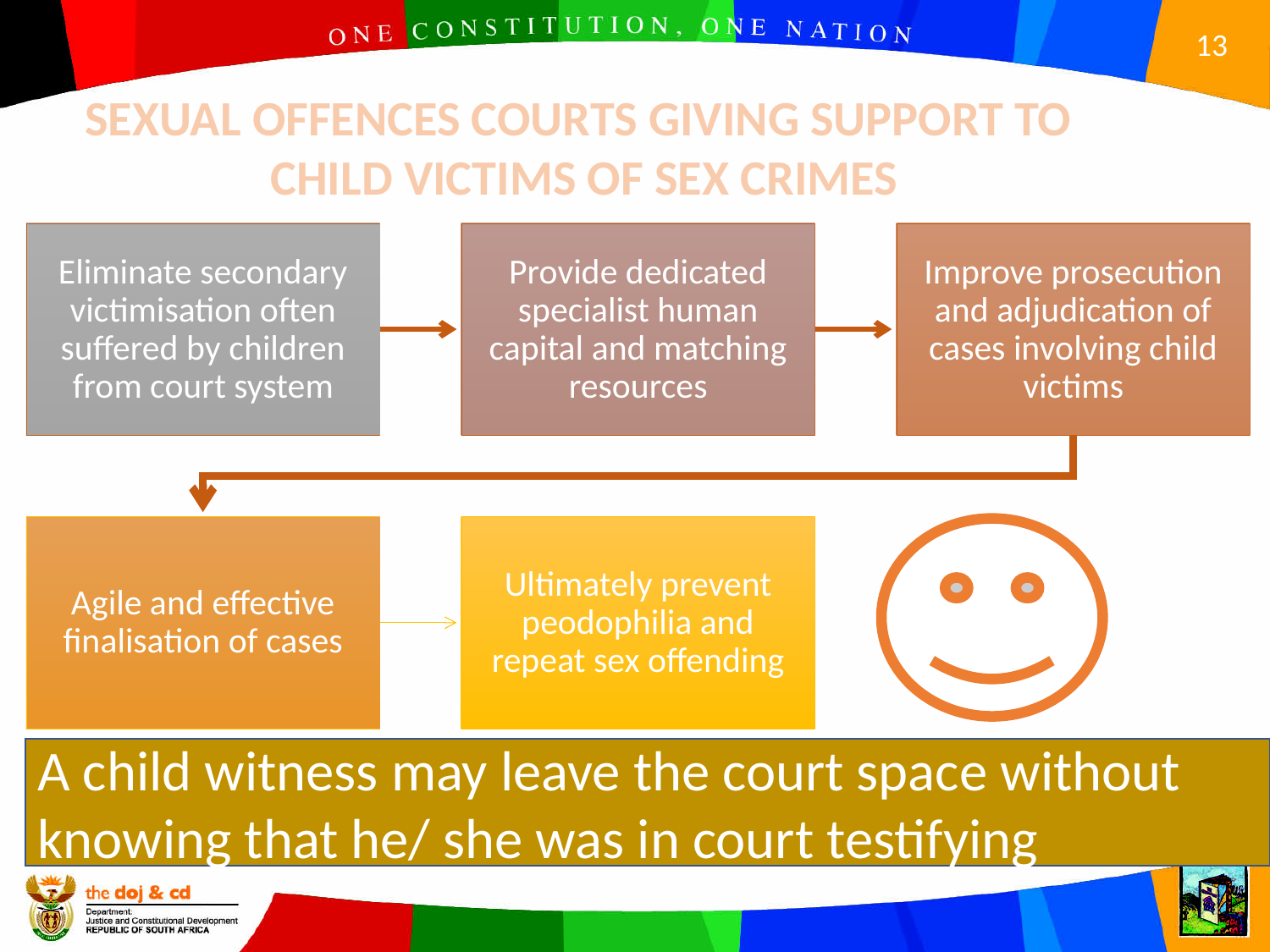

SEXUAL OFFENCES COURTS GIVING SUPPORT TO
 CHILD VICTIMS OF SEX CRIMES

Eliminate secondary victimisation often suffered by children from court system

Provide dedicated specialist human capital and matching resources

Improve prosecution and adjudication of cases involving child victims

Agile and effective finalisation of cases
Ultimately prevent peodophilia and repeat sex offending

A child witness may leave the court space without knowing that he/ she was in court testifying